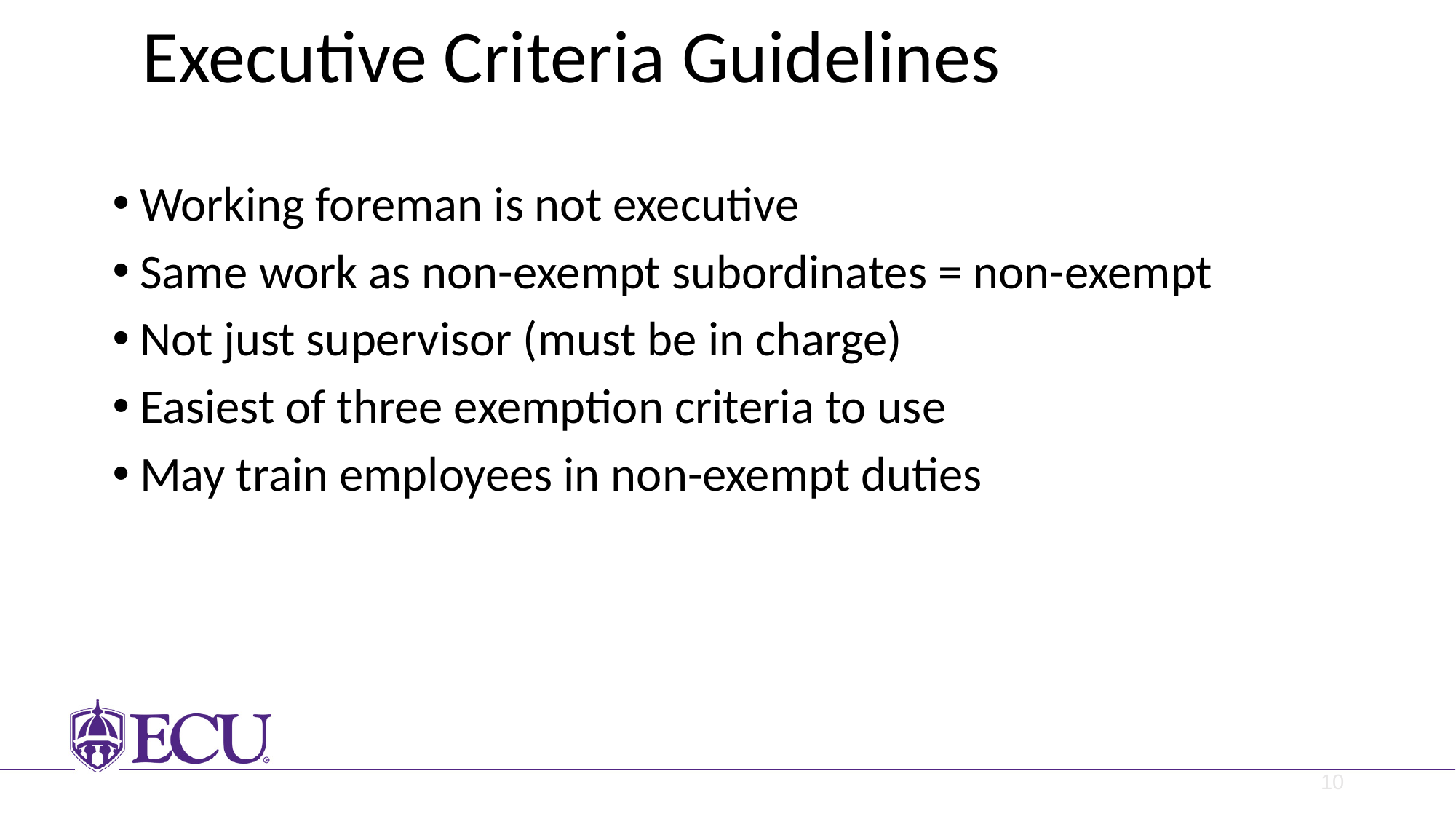

# Executive Criteria Guidelines
Working foreman is not executive
Same work as non-exempt subordinates = non-exempt
Not just supervisor (must be in charge)
Easiest of three exemption criteria to use
May train employees in non-exempt duties
10